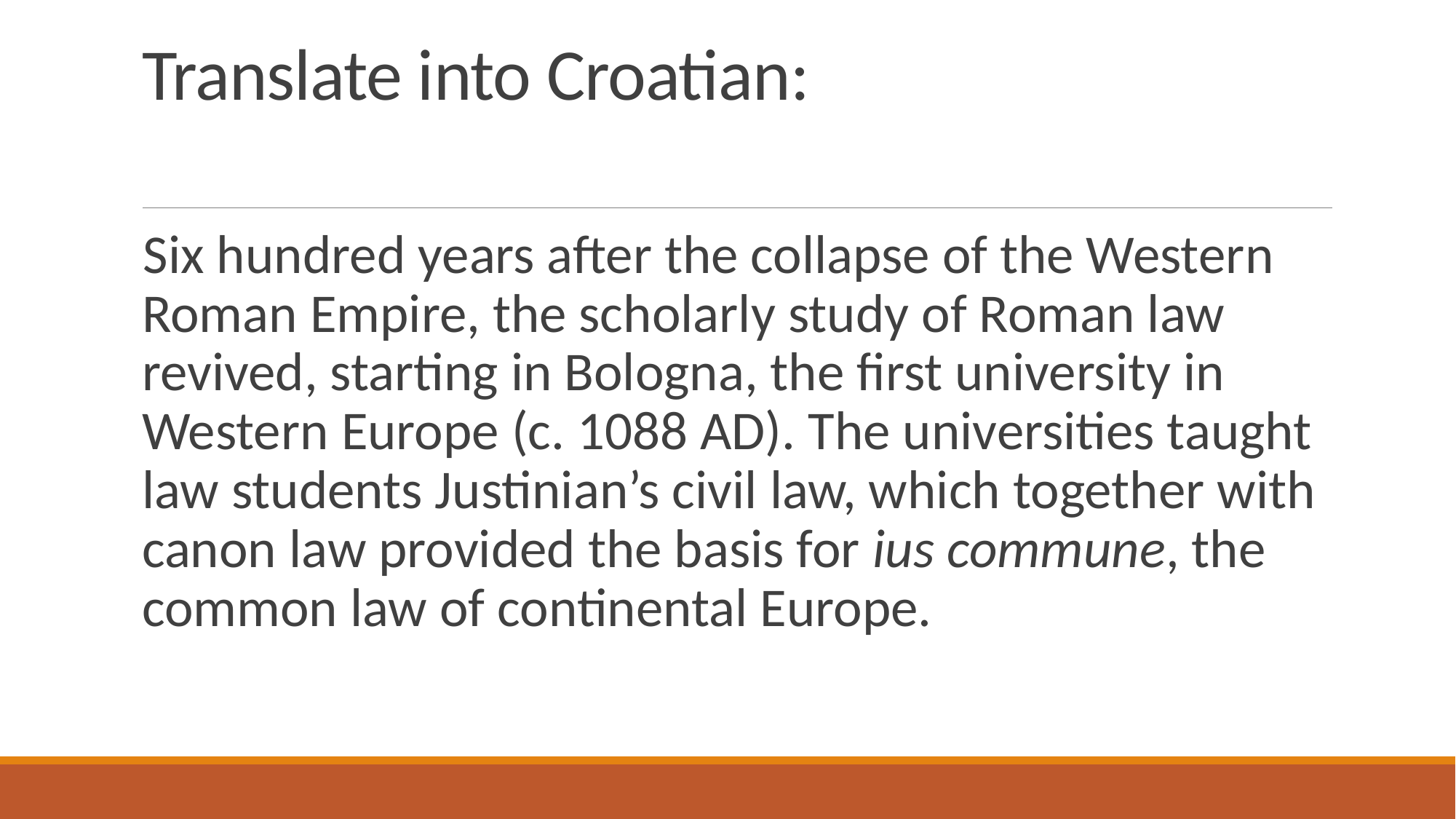

# Translate into Croatian:
Six hundred years after the collapse of the Western Roman Empire, the scholarly study of Roman law revived, starting in Bologna, the first university in Western Europe (c. 1088 AD). The universities taught law students Justinian’s civil law, which together with canon law provided the basis for ius commune, the common law of continental Europe.